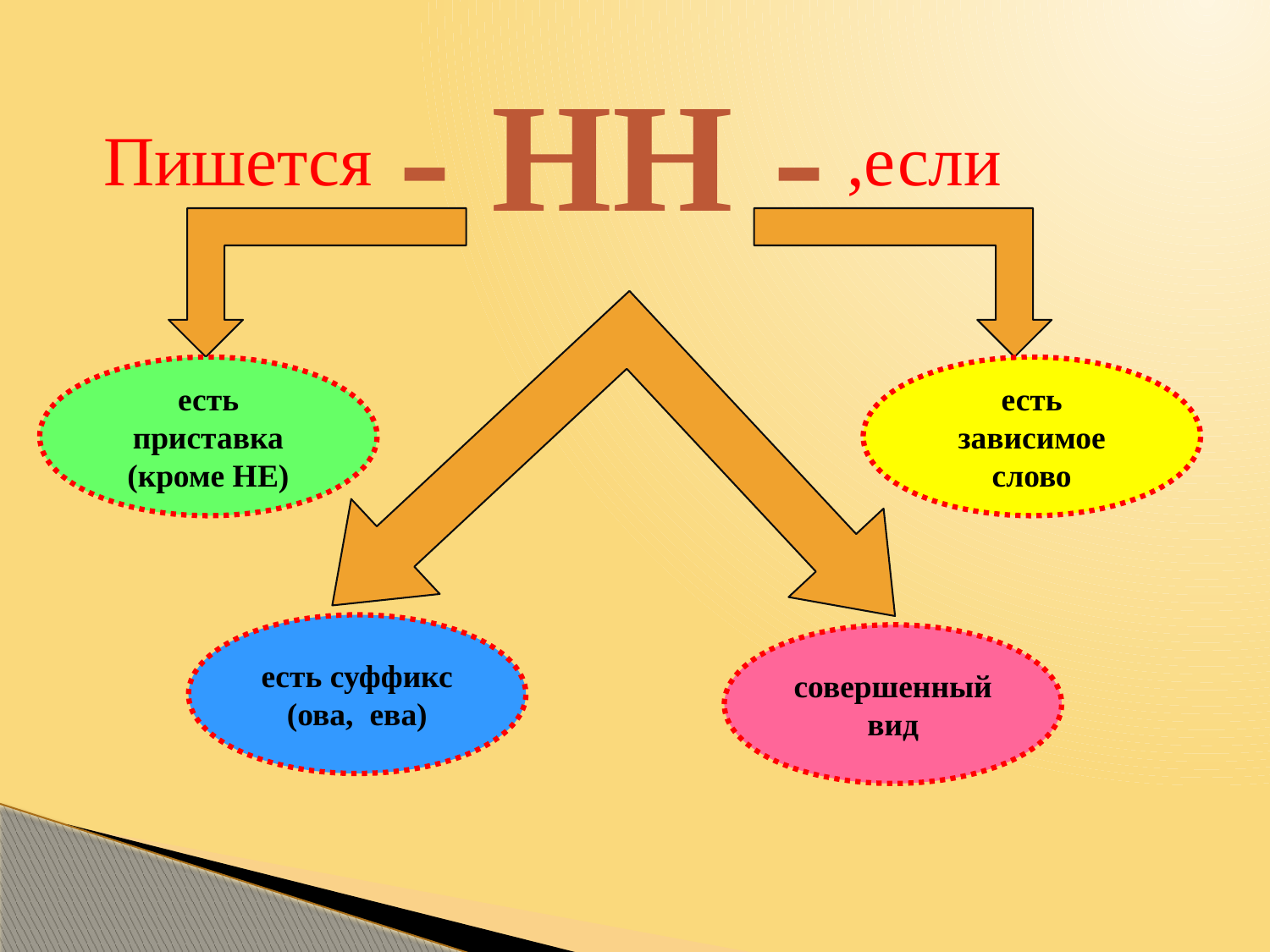

# - НН -
Пишется
,если

есть приставка (кроме НЕ)
есть зависимое слово
есть суффикс (ова,  ева)
совершенный вид